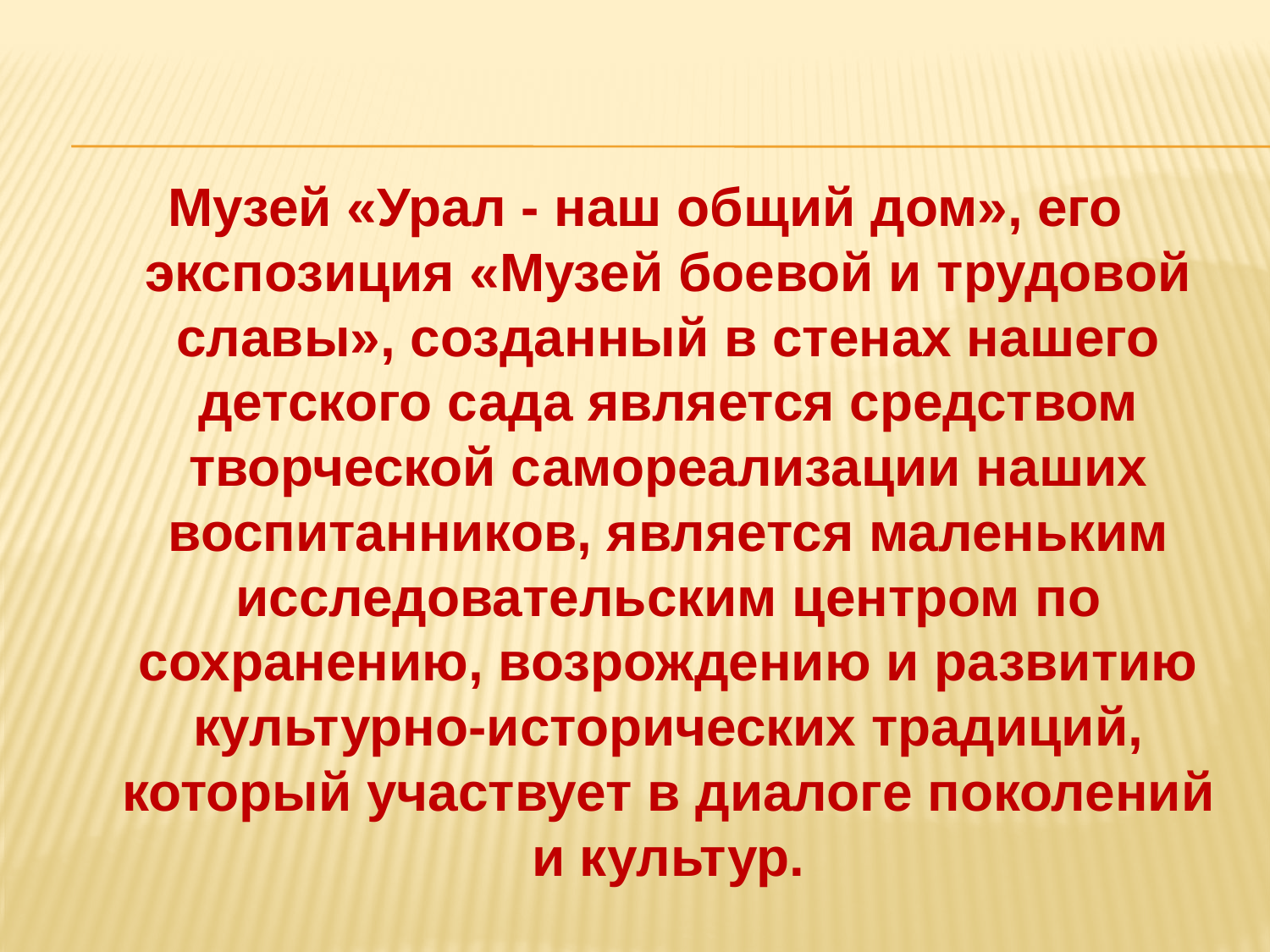

Музей «Урал - наш общий дом», его экспозиция «Музей боевой и трудовой славы», созданный в стенах нашего детского сада является средством творческой самореализации наших воспитанников, является маленьким исследовательским центром по сохранению, возрождению и развитию культурно-исторических традиций, который участвует в диалоге поколений и культур.